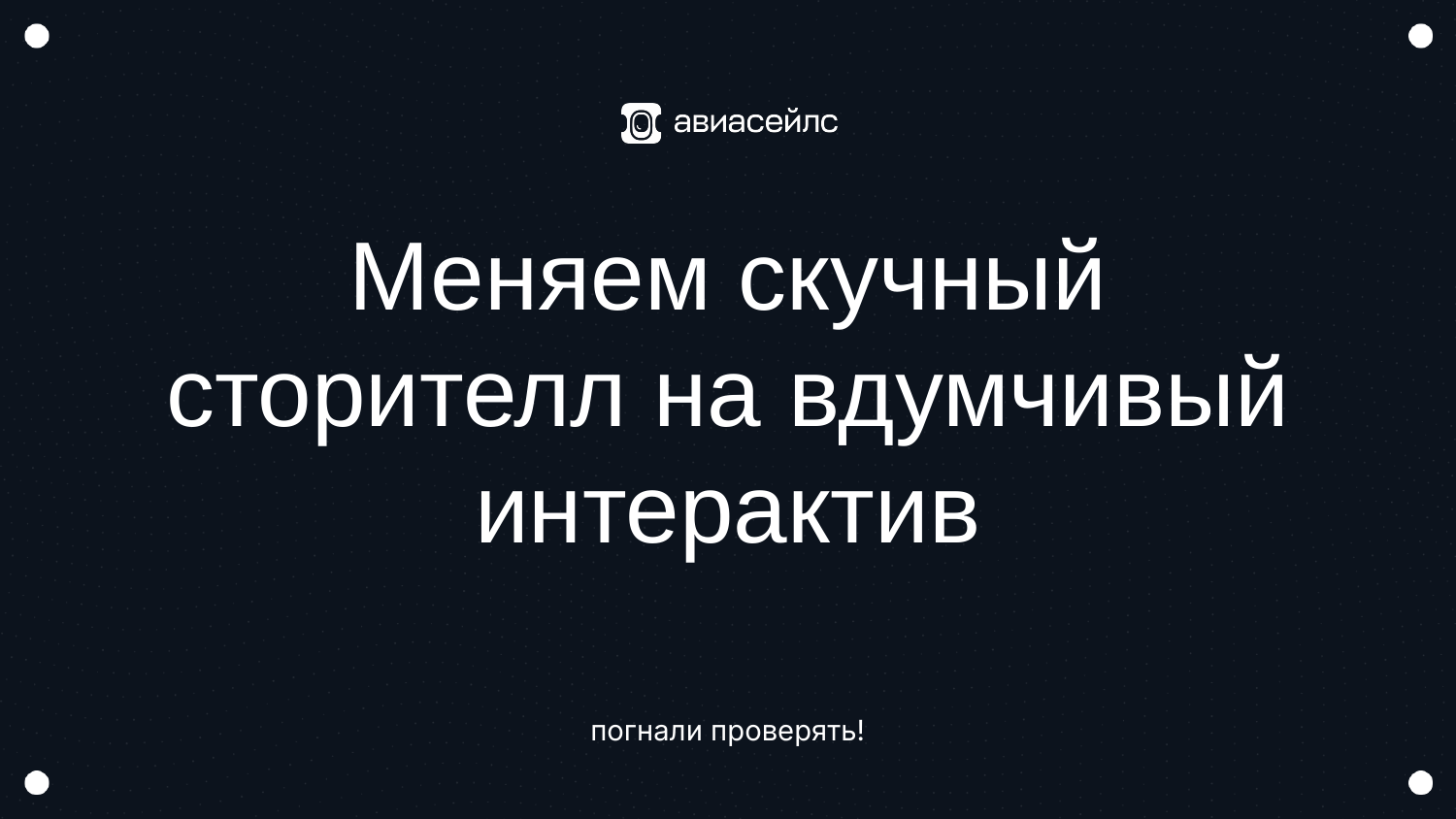

# Меняем скучный сторителл на вдумчивый интерактив
погнали проверять!